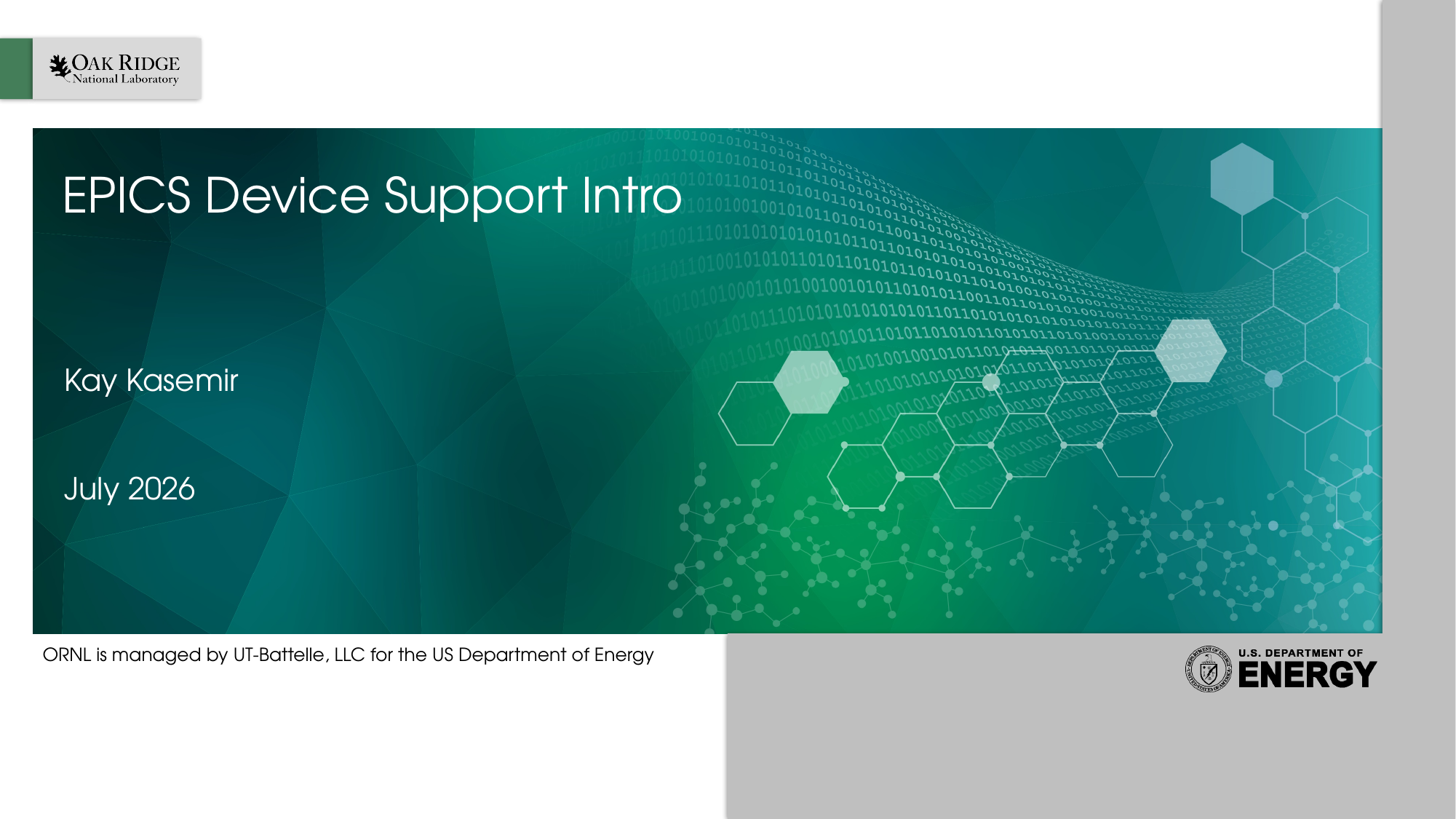

# EPICS Device Support Intro
Kay Kasemir

July 2026